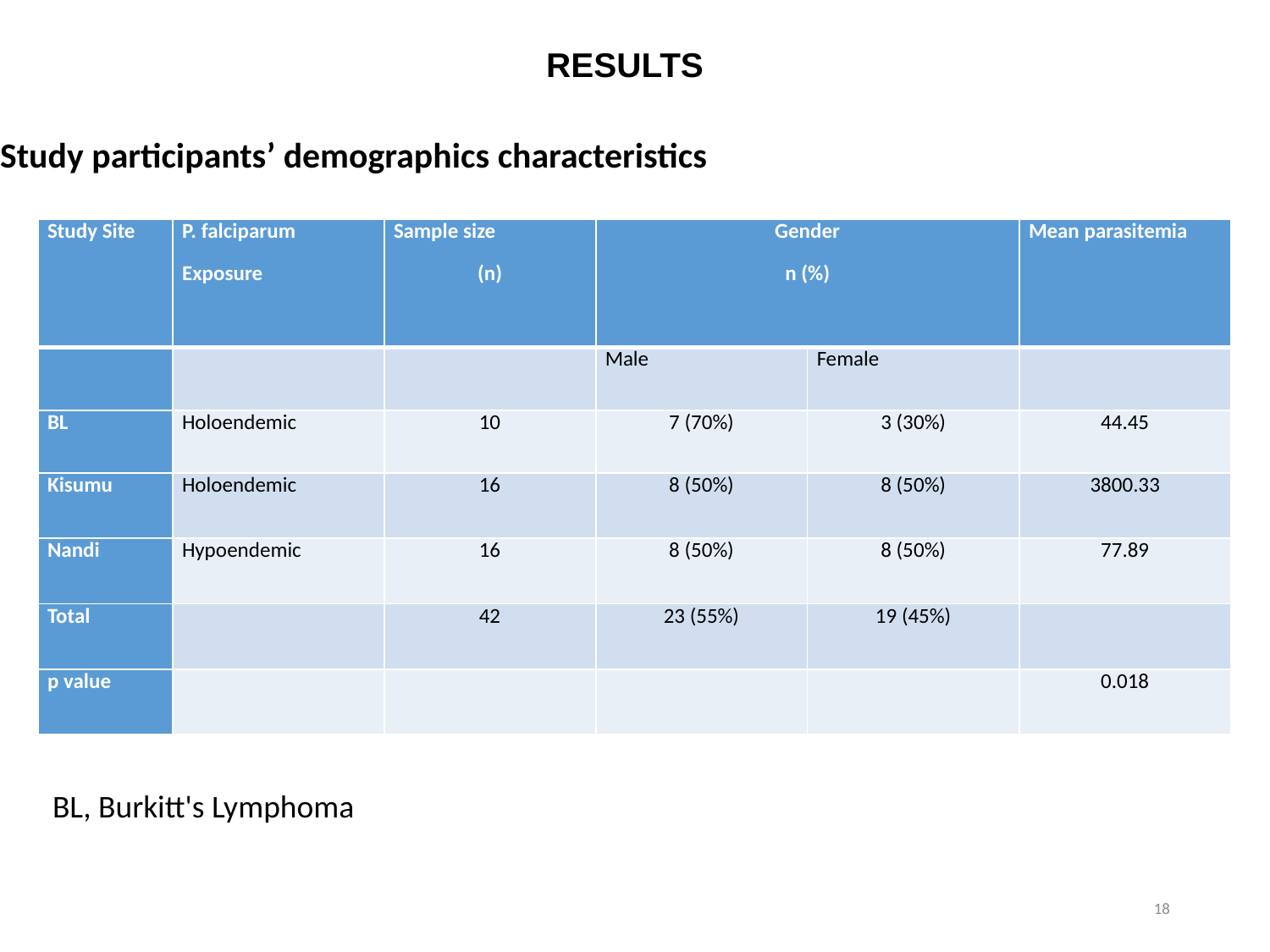

# RESULTS

Study participants’ demographics characteristics

| Study Site | P. falciparum Exposure | Sample size (n) | Gender n (%) |  | Mean parasitemia |
| --- | --- | --- | --- | --- | --- |
|  |  |  | Male | Female |  |
| BL | Holoendemic | 10 | 7 (70%) | 3 (30%) | 44.45 |
| Kisumu | Holoendemic | 16 | 8 (50%) | 8 (50%) | 3800.33 |
| Nandi | Hypoendemic | 16 | 8 (50%) | 8 (50%) | 77.89 |
| Total |  | 42 | 23 (55%) | 19 (45%) |  |
| p value |  |  |  |  | 0.018 |

BL, Burkitt's Lymphoma
18